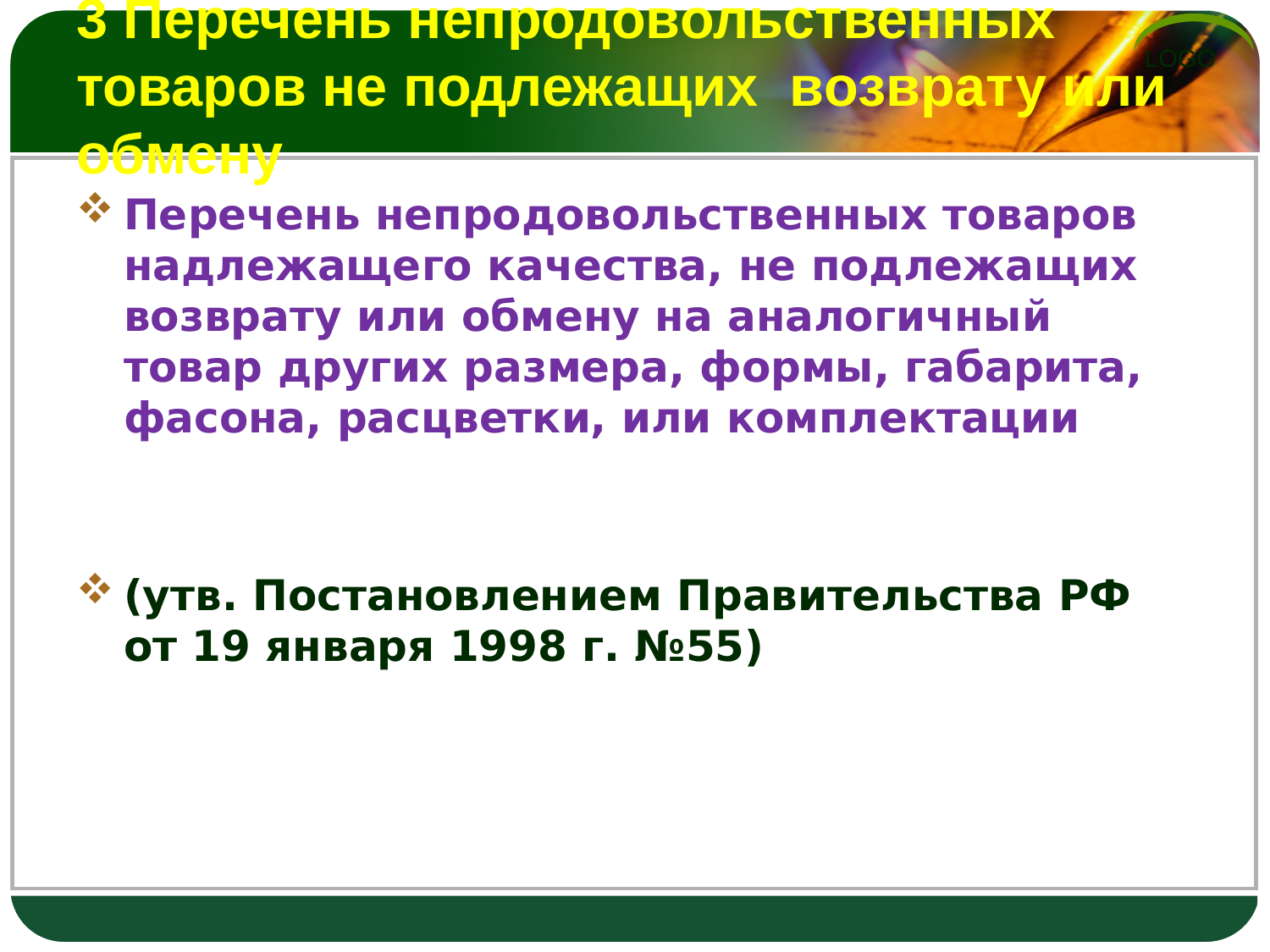

# 3 Перечень непродовольственных товаров не подлежащих  возврату или обмену
Перечень непродовольственных товаров надлежащего качества, не подлежащих  возврату или обмену на аналогичный товар других размера, формы, габарита, фасона, расцветки, или комплектации

(утв. Постановлением Правительства РФ от 19 января 1998 г. №55)